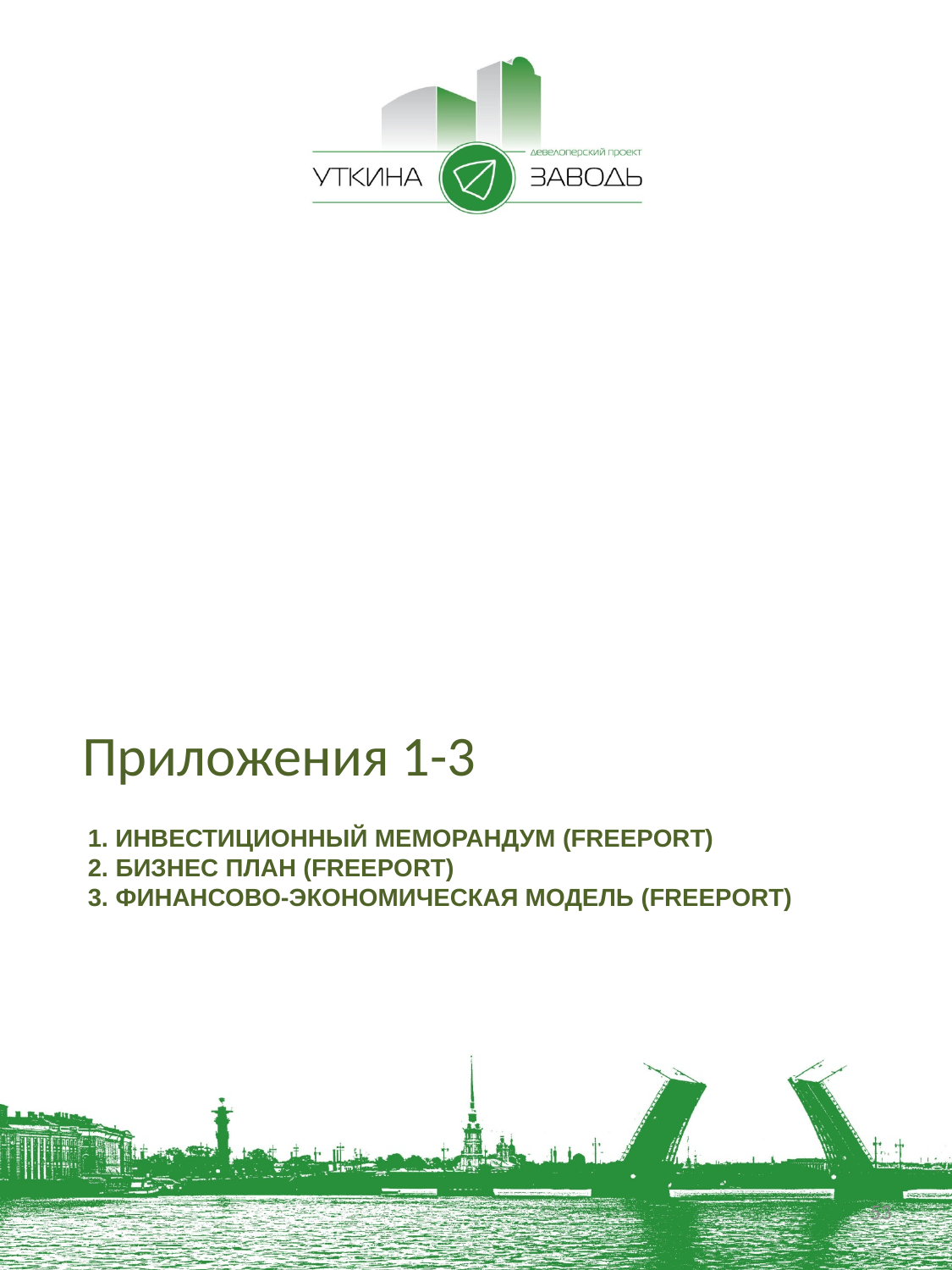

Приложения 1-3
# 1. Инвестиционный меморандум (freeport) 2. Бизнес план (freeport) 3. финансово-экономическая модель (freeport)
53